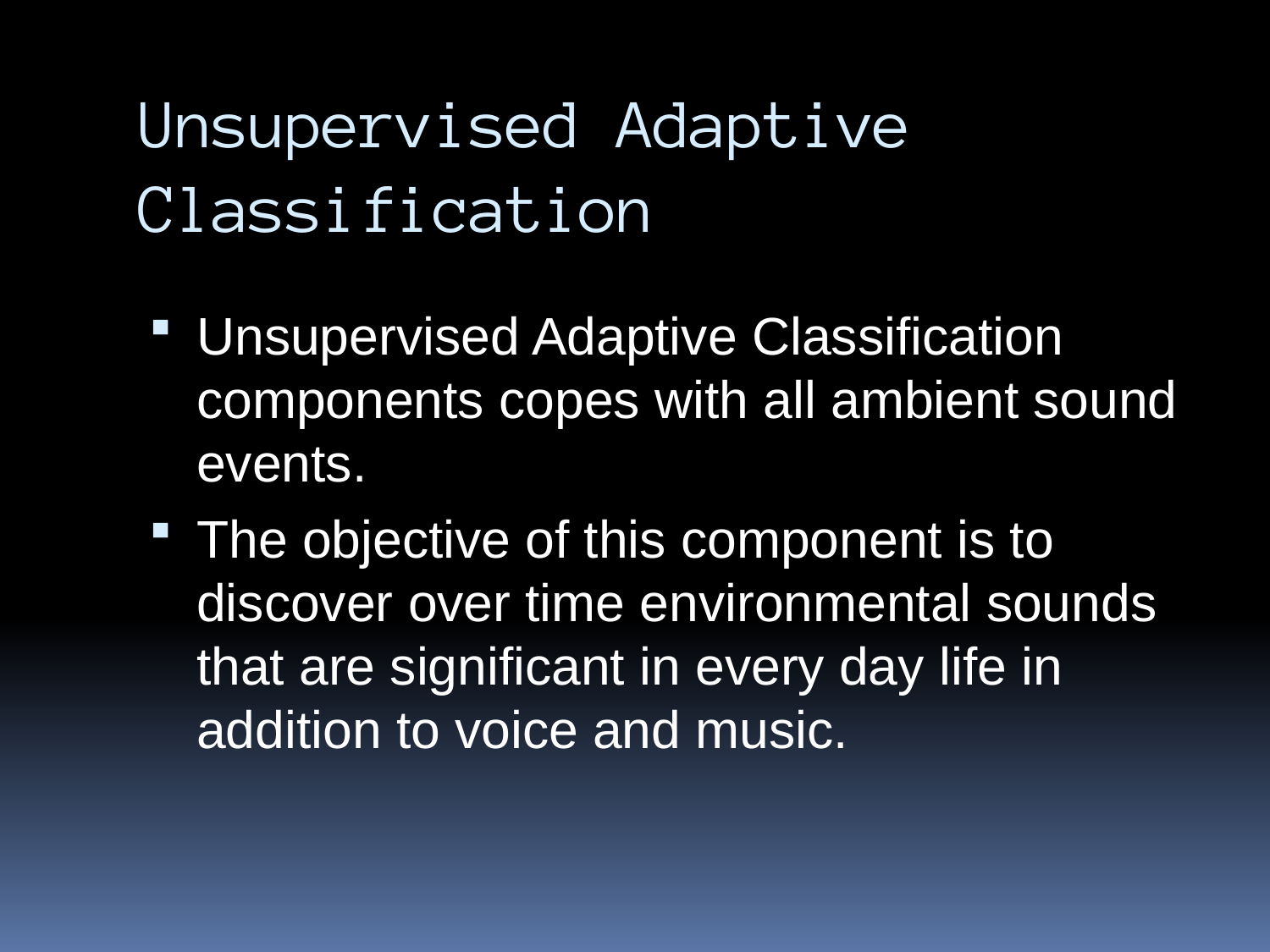

# Unsupervised Adaptive Classification
Unsupervised Adaptive Classification components copes with all ambient sound events.
The objective of this component is to discover over time environmental sounds that are significant in every day life in addition to voice and music.